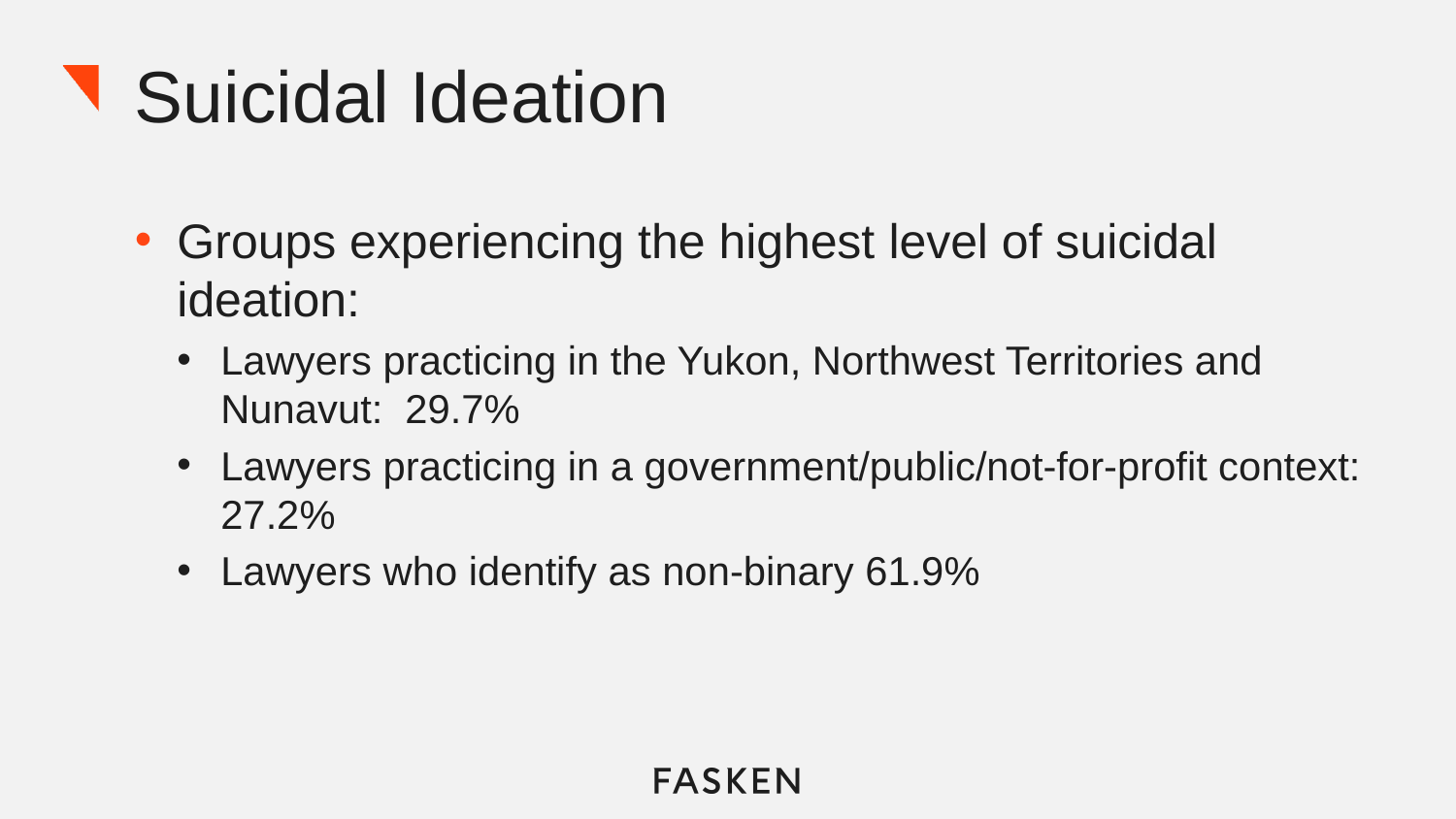

# Suicidal Ideation
Groups experiencing the highest level of suicidal ideation:
Lawyers practicing in the Yukon, Northwest Territories and Nunavut:  29.7%
Lawyers practicing in a government/public/not-for-profit context:  27.2%
Lawyers who identify as non-binary 61.9%